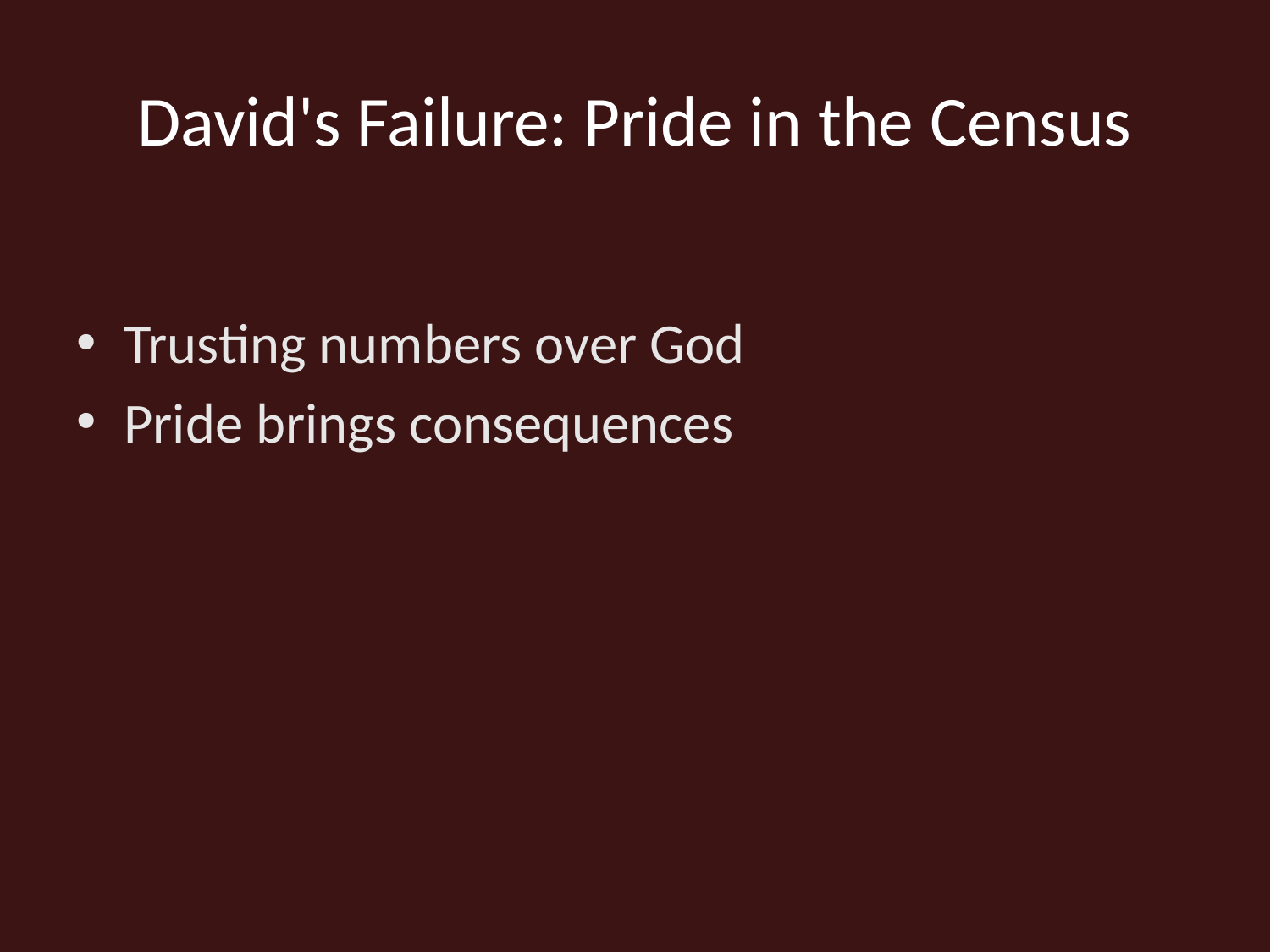

# David's Failure: Pride in the Census

Trusting numbers over God
Pride brings consequences